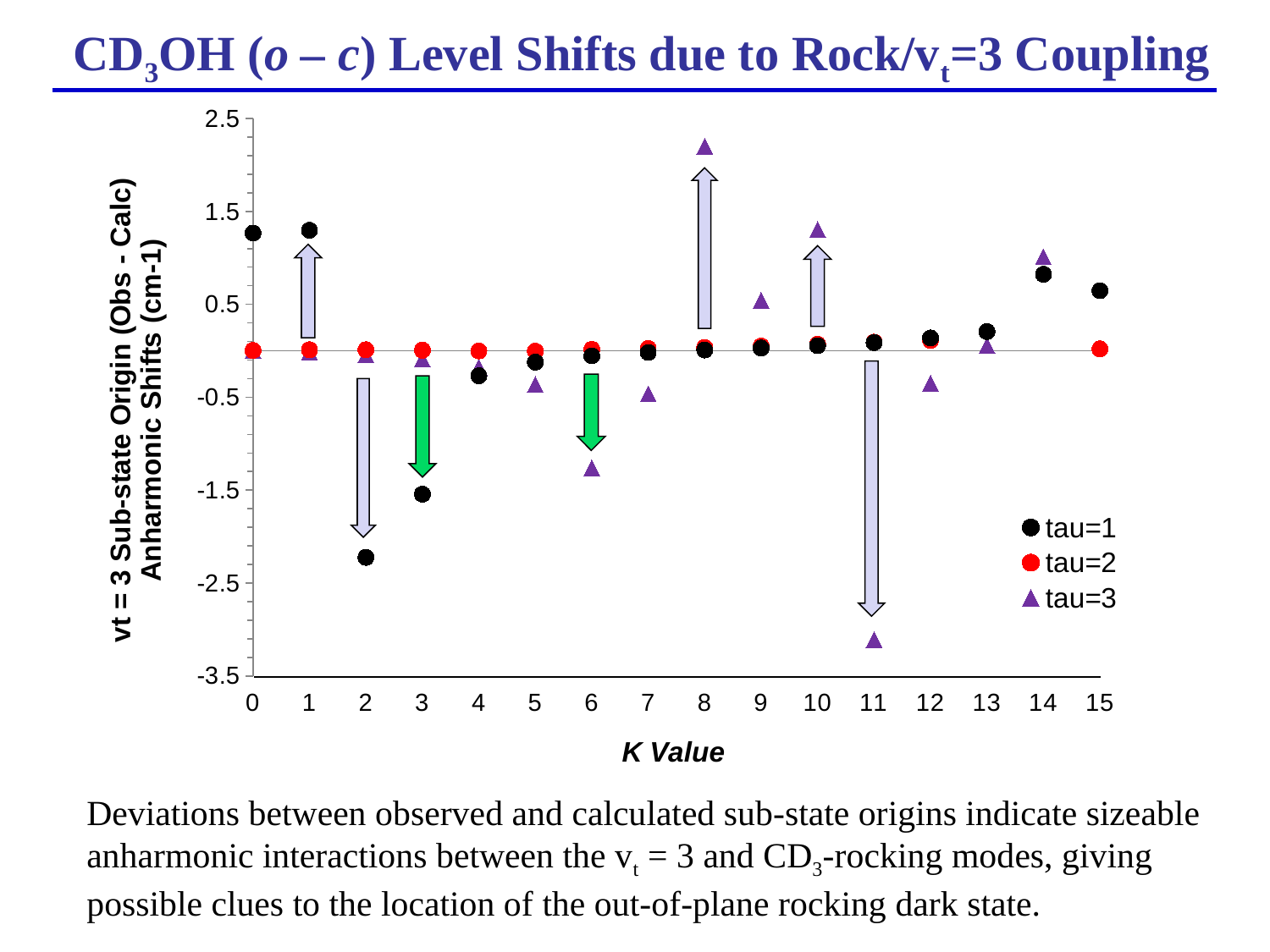

CD3OH (o – c) Level Shifts due to Rock/vt=3 Coupling

### Chart

| Category | tau=1 | tau=2 | tau=3 |
|---|---|---|---|

Deviations between observed and calculated sub-state origins indicate sizeable anharmonic interactions between the vt = 3 and CD3-rocking modes, giving possible clues to the location of the out-of-plane rocking dark state.